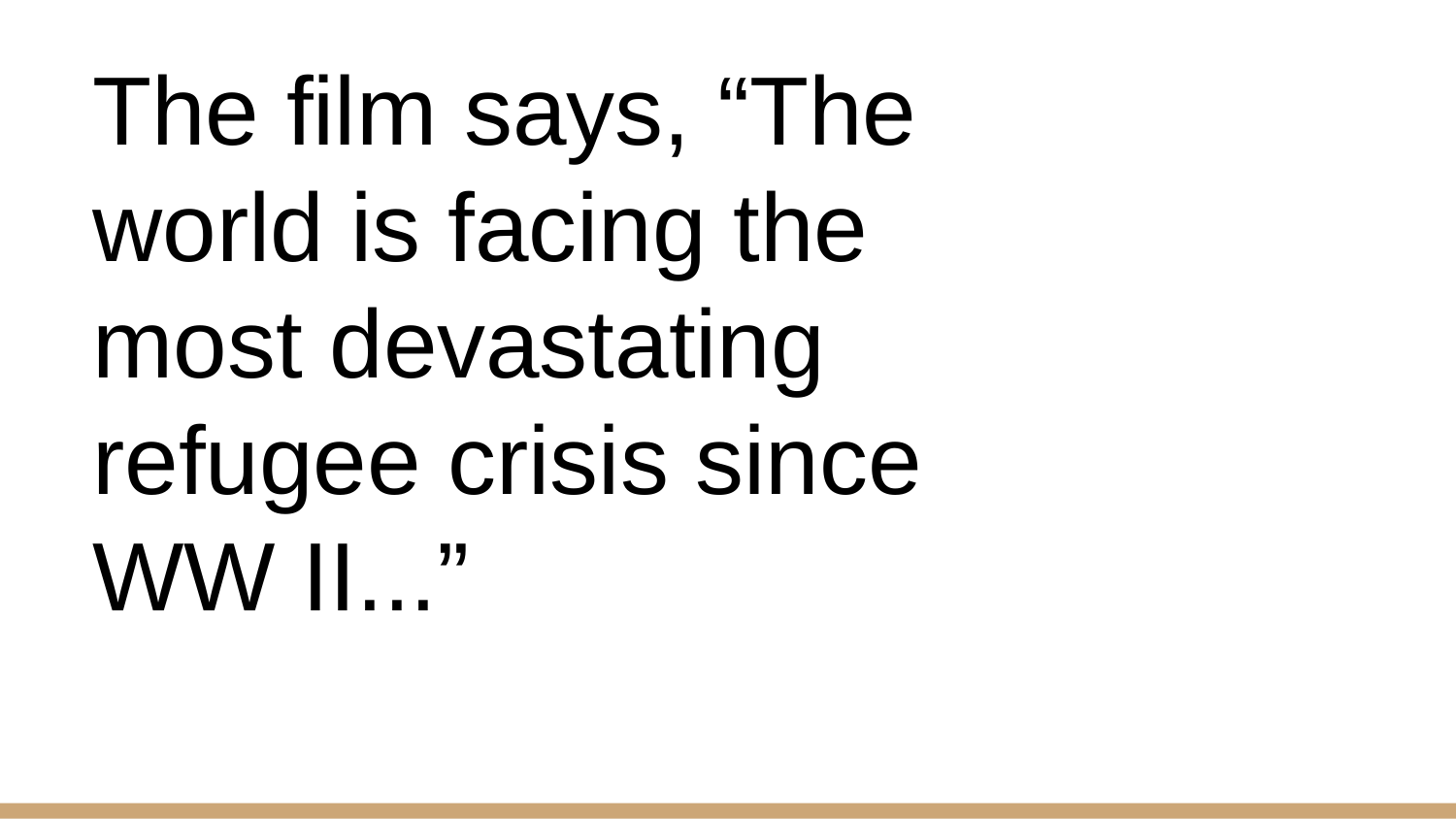

# The film says, “The world is facing the most devastating refugee crisis since WW II...”